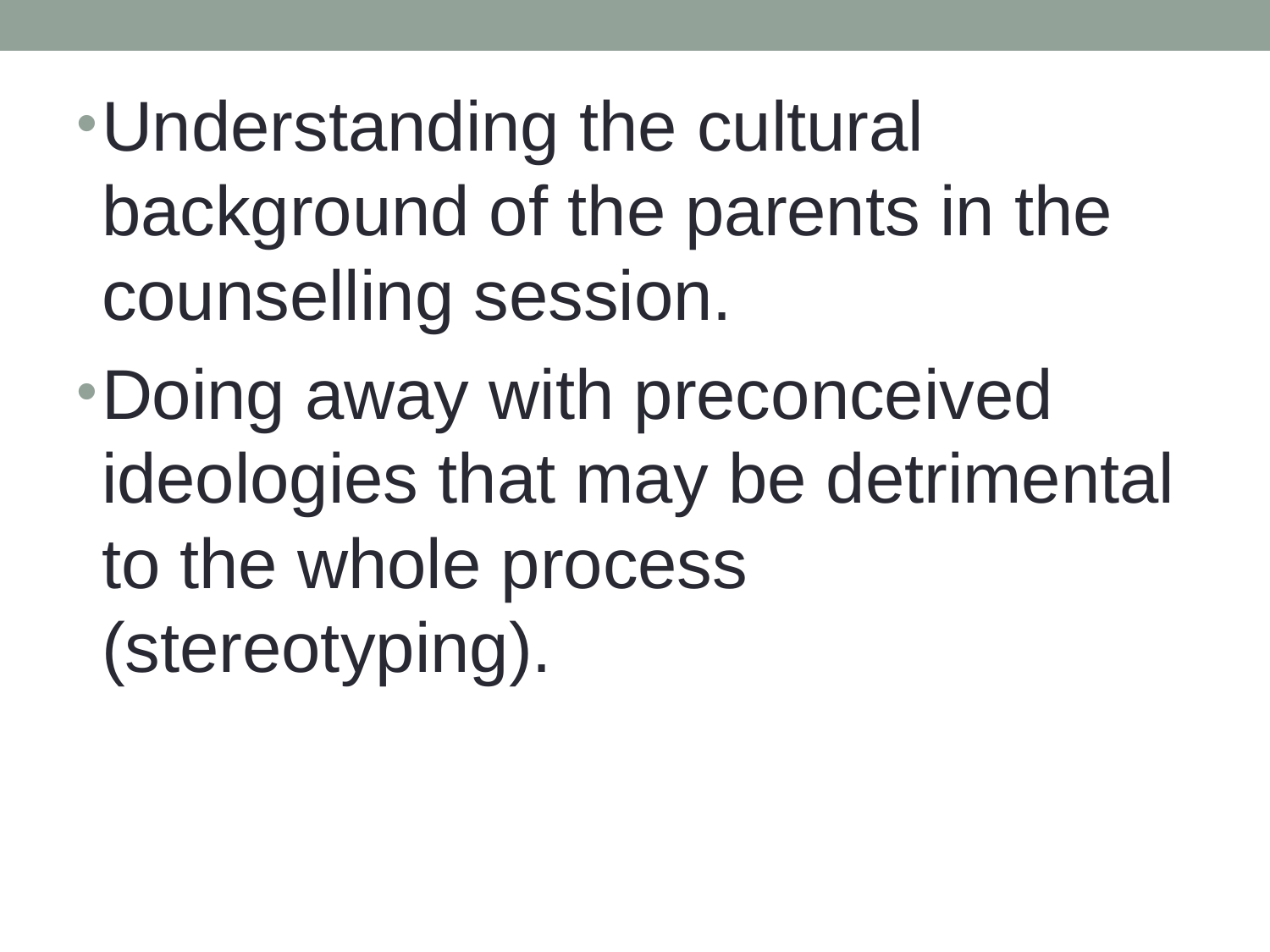

Understanding the cultural background of the parents in the counselling session.
Doing away with preconceived ideologies that may be detrimental to the whole process (stereotyping).